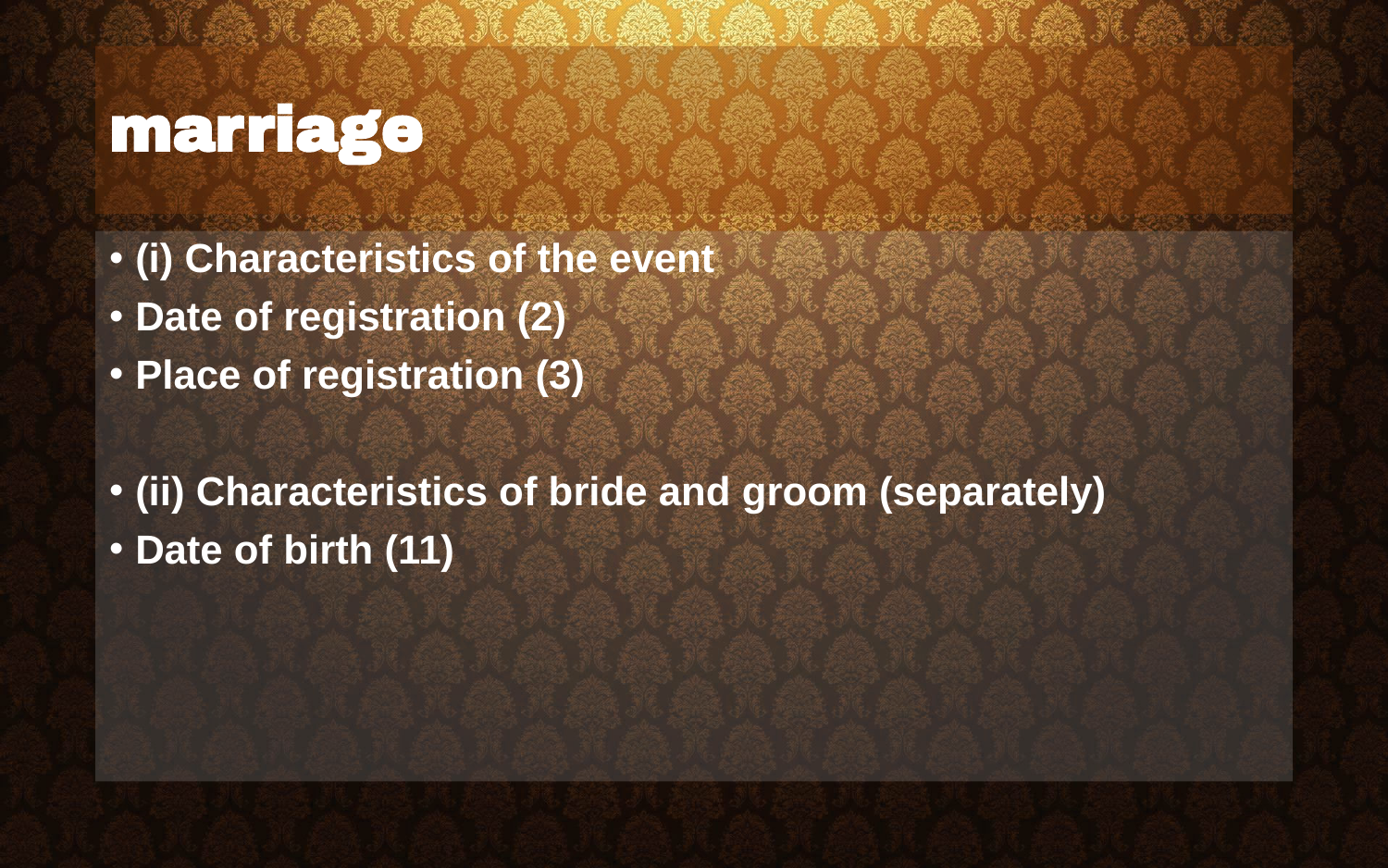

# marriage
(i) Characteristics of the event
Date of registration (2)
Place of registration (3)

(ii) Characteristics of bride and groom (separately)
Date of birth (11)